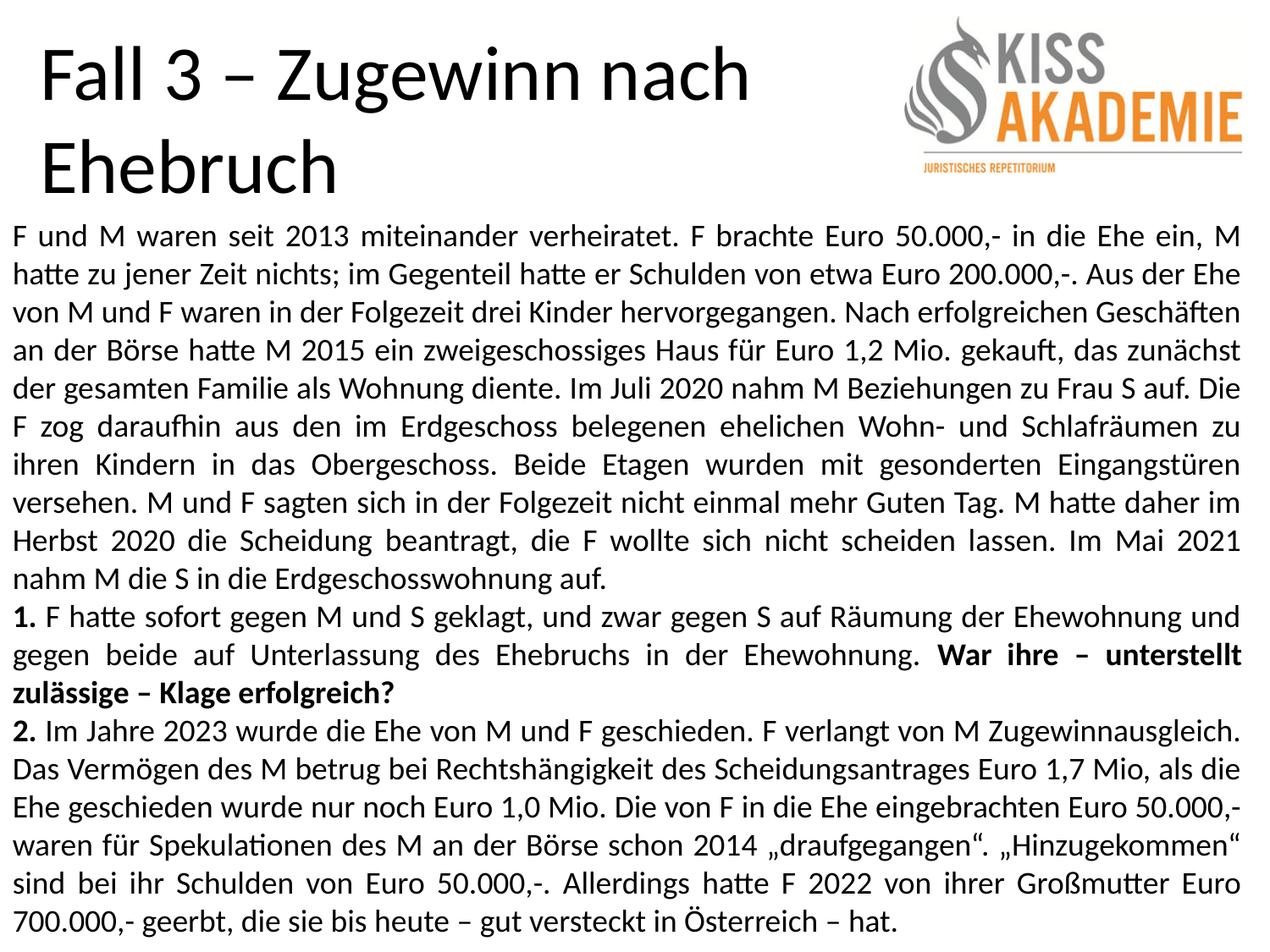

# Fall 3 – Zugewinn nach Ehebruch
F und M waren seit 2013 miteinander verheiratet. F brachte Euro 50.000,- in die Ehe ein, M hatte zu jener Zeit nichts; im Gegenteil hatte er Schulden von etwa Euro 200.000,-. Aus der Ehe von M und F waren in der Folgezeit drei Kinder hervorgegangen. Nach erfolgreichen Geschäften an der Börse hatte M 2015 ein zweigeschossiges Haus für Euro 1,2 Mio. gekauft, das zunächst der gesamten Familie als Wohnung diente. Im Juli 2020 nahm M Beziehungen zu Frau S auf. Die F zog daraufhin aus den im Erdgeschoss belegenen ehelichen Wohn- und Schlafräumen zu ihren Kindern in das Obergeschoss. Beide Etagen wurden mit gesonderten Eingangstüren versehen. M und F sagten sich in der Folgezeit nicht einmal mehr Guten Tag. M hatte daher im Herbst 2020 die Scheidung beantragt, die F wollte sich nicht scheiden lassen. Im Mai 2021 nahm M die S in die Erdgeschosswohnung auf.
1. F hatte sofort gegen M und S geklagt, und zwar gegen S auf Räumung der Ehewohnung und gegen beide auf Unterlassung des Ehebruchs in der Ehewohnung. War ihre – unterstellt zulässige – Klage erfolgreich?
2. Im Jahre 2023 wurde die Ehe von M und F geschieden. F verlangt von M Zugewinnausgleich. Das Vermögen des M betrug bei Rechtshängigkeit des Scheidungsantrages Euro 1,7 Mio, als die Ehe geschieden wurde nur noch Euro 1,0 Mio. Die von F in die Ehe eingebrachten Euro 50.000,- waren für Spekulationen des M an der Börse schon 2014 „draufgegangen“. „Hinzugekommen“ sind bei ihr Schulden von Euro 50.000,-. Allerdings hatte F 2022 von ihrer Großmutter Euro 700.000,- geerbt, die sie bis heute – gut versteckt in Österreich – hat.